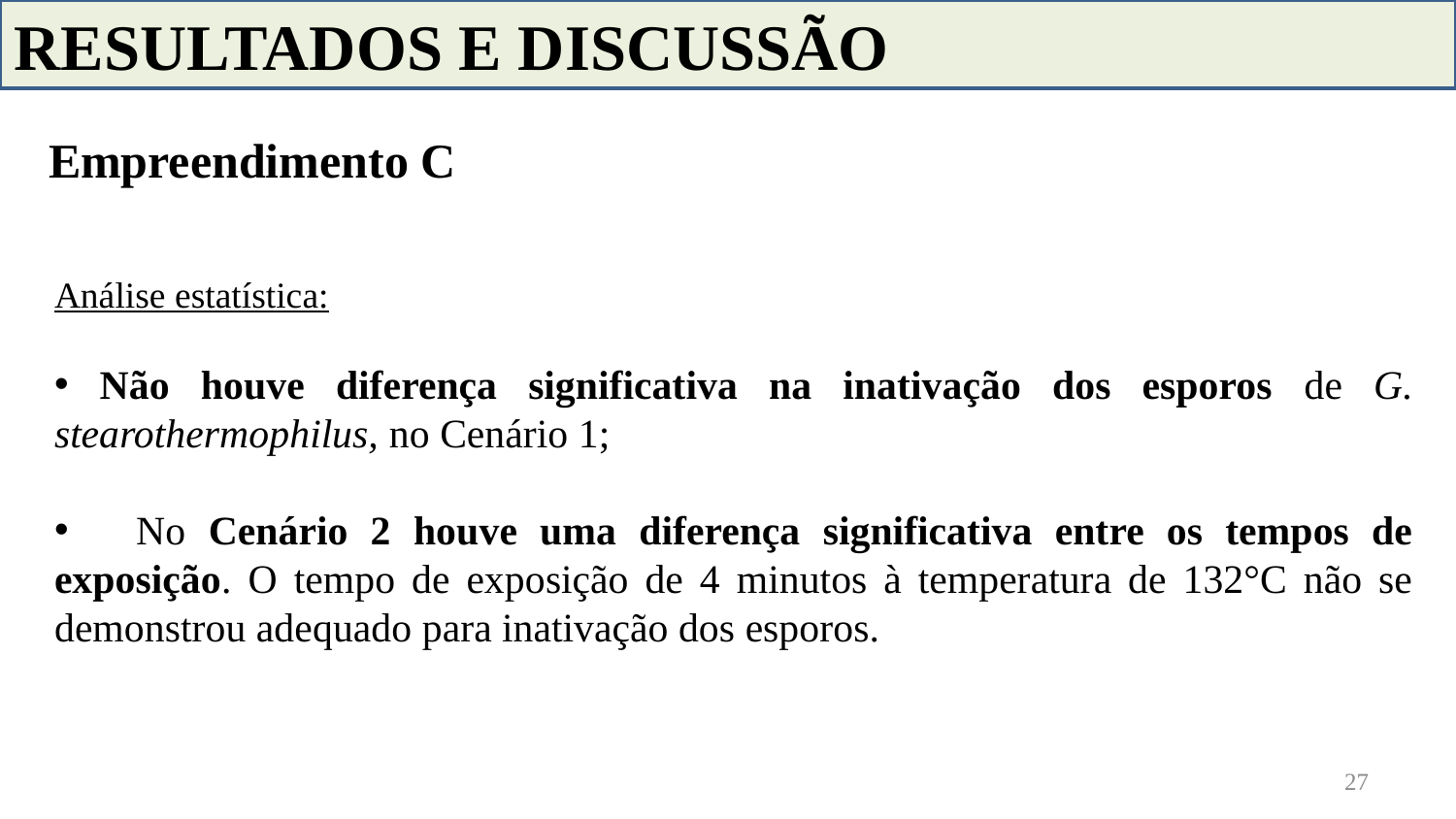

RESULTADOS E DISCUSSÃO
Empreendimento C
Análise estatística:

 Não houve diferença significativa na inativação dos esporos de G. stearothermophilus, no Cenário 1;

   No Cenário 2 houve uma diferença significativa entre os tempos de exposição. O tempo de exposição de 4 minutos à temperatura de 132°C não se demonstrou adequado para inativação dos esporos.
27